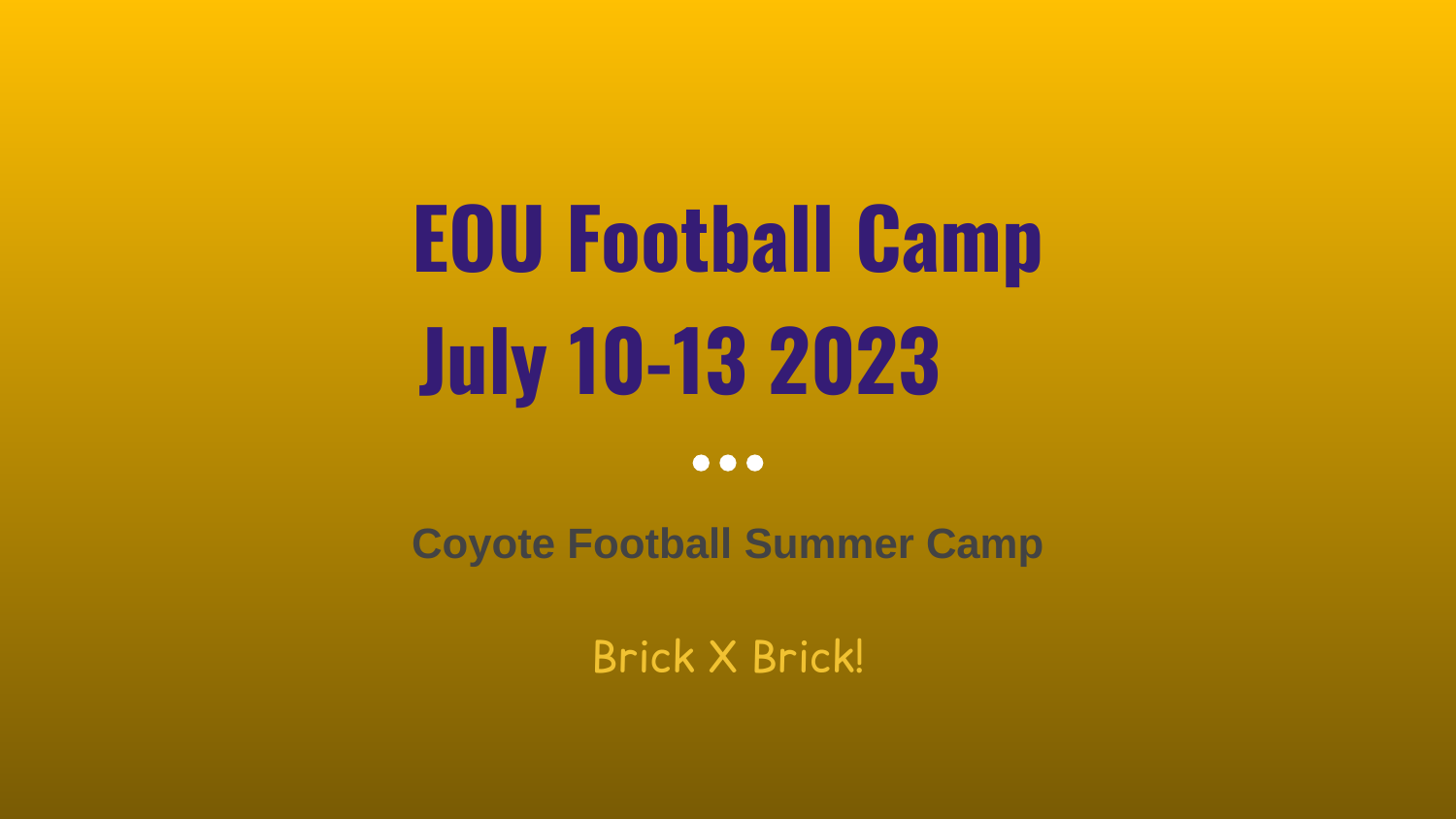

# EOU Football Camp
July 10-13 2023
Coyote Football Summer Camp

Brick X Brick!